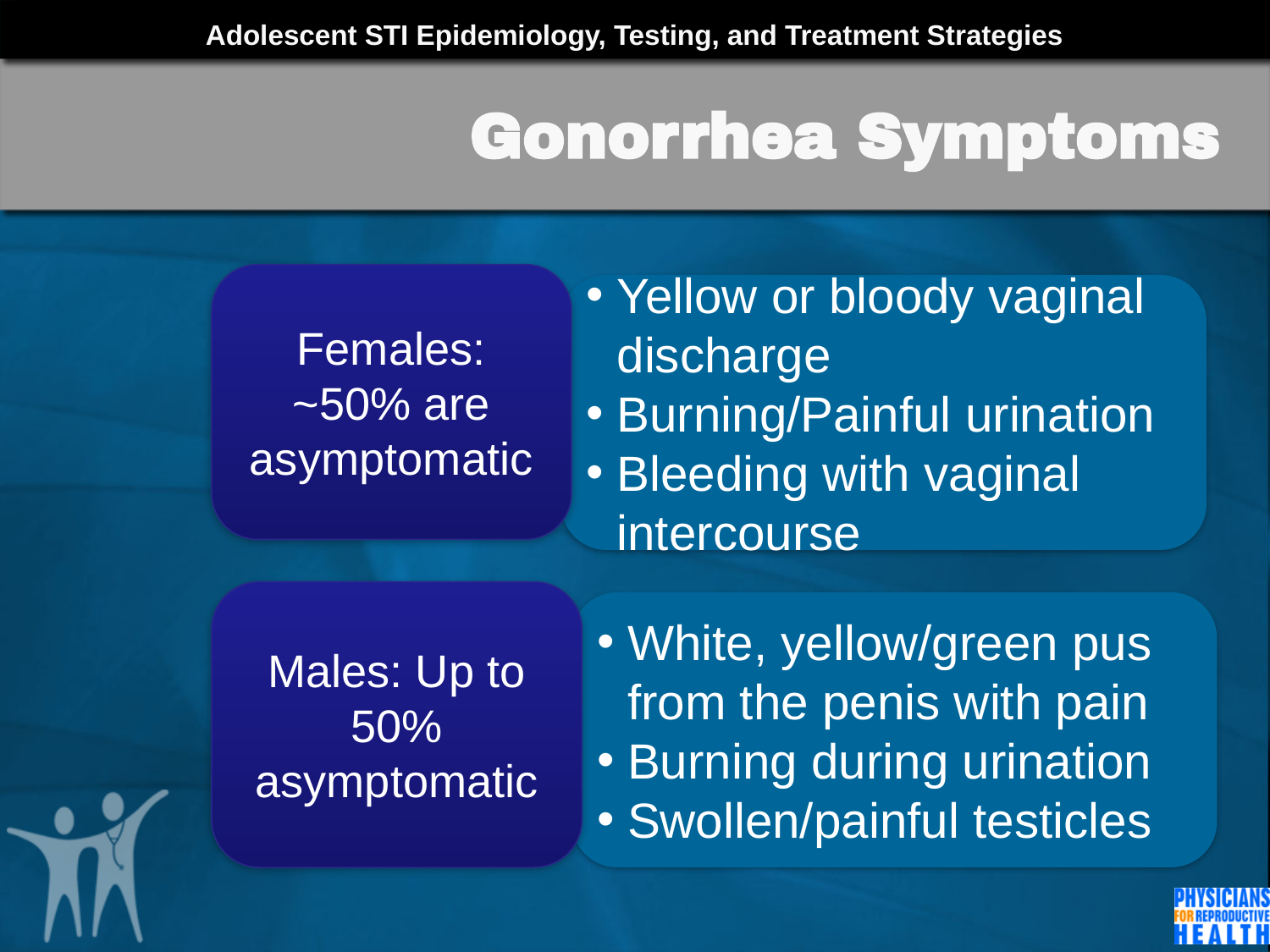

# Gonorrhea Symptoms
Females:
~50% are asymptomatic
Yellow or bloody vaginal   discharge
Burning/Painful urination
Bleeding with vaginal intercourse
Males: Up to 50% asymptomatic
White, yellow/green pus from the penis with pain
Burning during urination
Swollen/painful testicles